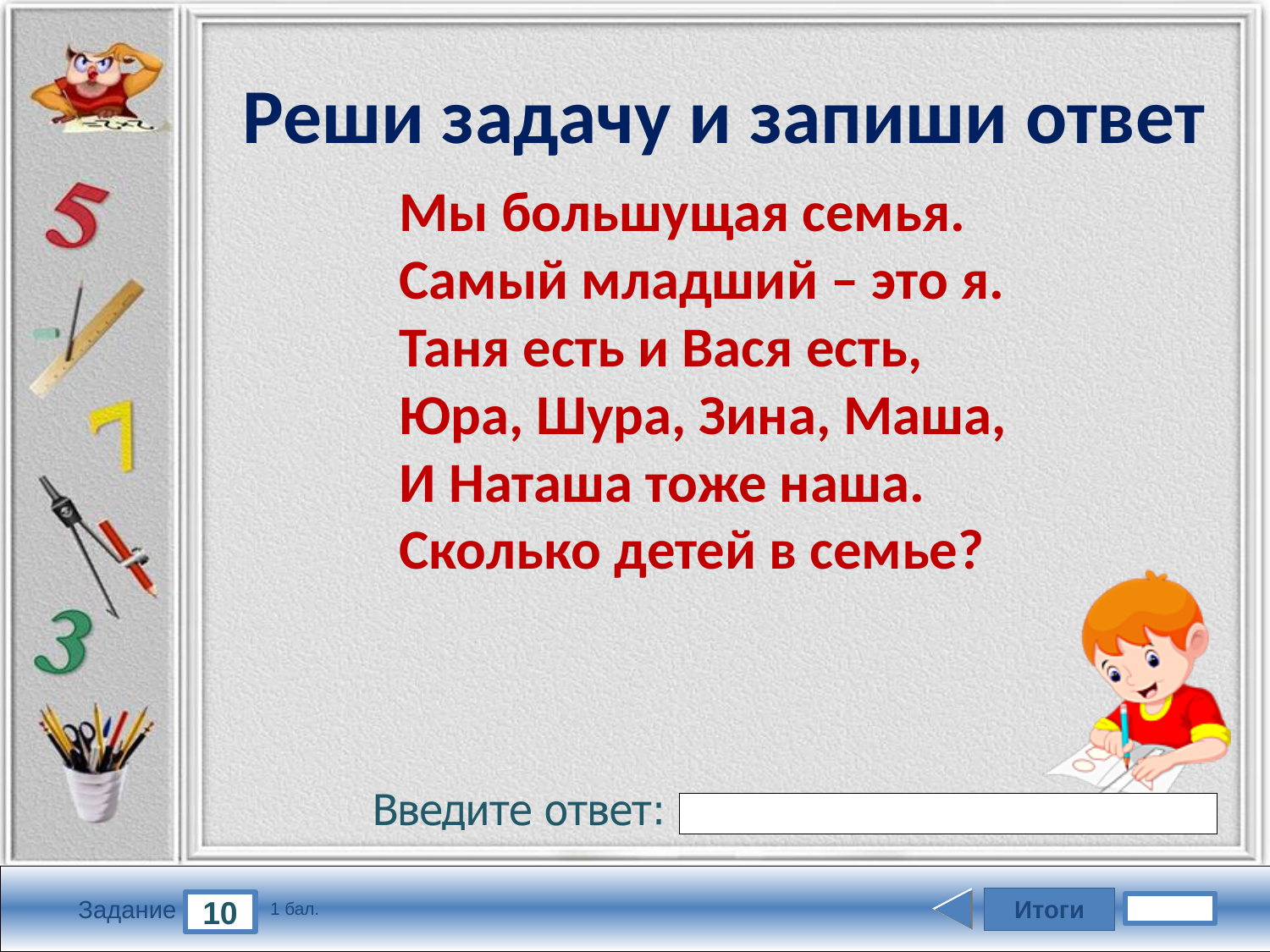

Реши задачу и запиши ответ
Мы большущая семья.
Самый младший – это я.
Таня есть и Вася есть,
Юра, Шура, Зина, Маша,
И Наташа тоже наша.
Сколько детей в семье?
Введите ответ:

Итоги
10
Задание

1 бал.